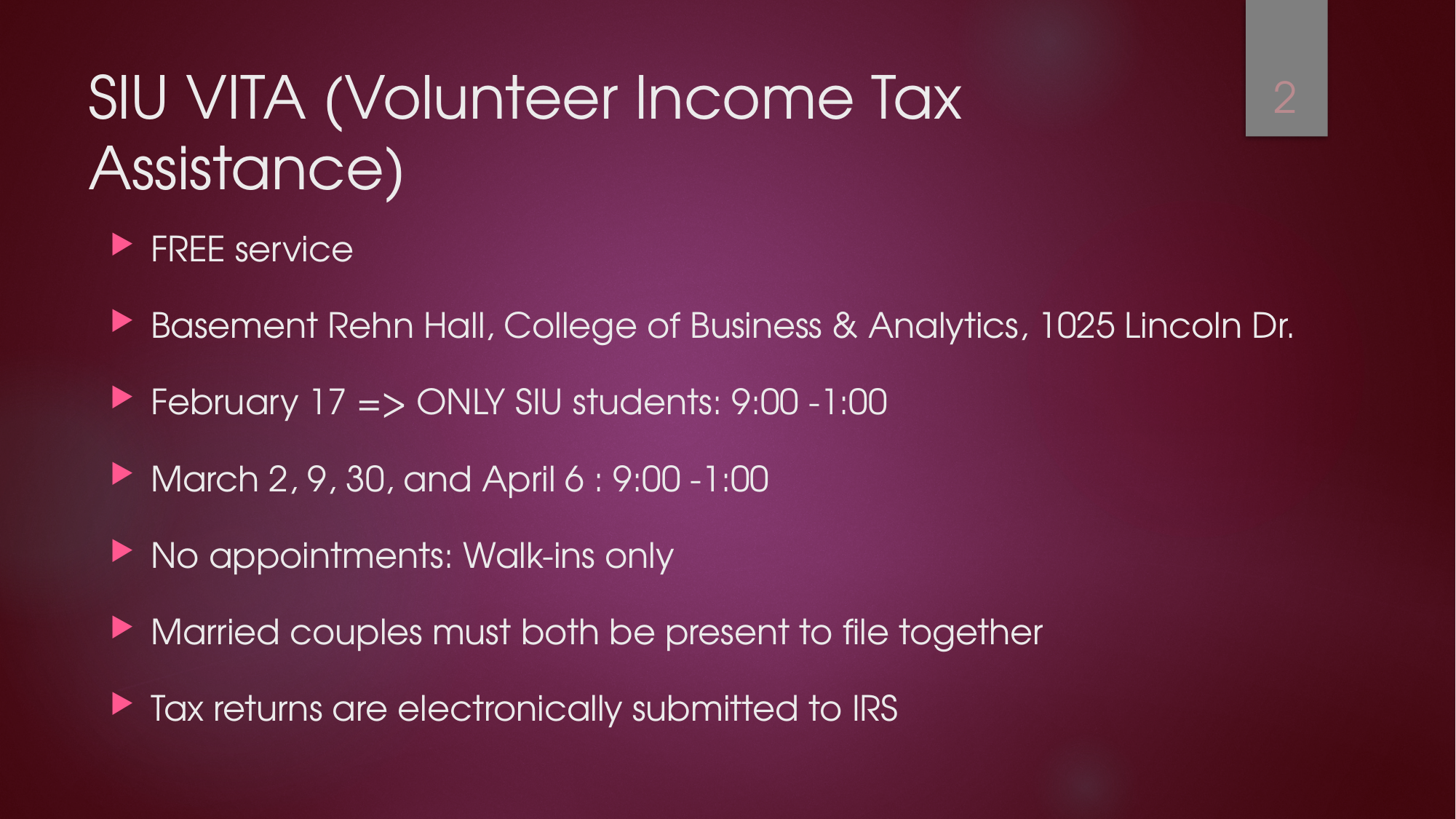

2
# SIU VITA (Volunteer Income Tax Assistance)
FREE service
Basement Rehn Hall, College of Business & Analytics, 1025 Lincoln Dr.
February 17 => ONLY SIU students: 9:00 -1:00
March 2, 9, 30, and April 6 : 9:00 -1:00
No appointments: Walk-ins only
Married couples must both be present to file together
Tax returns are electronically submitted to IRS